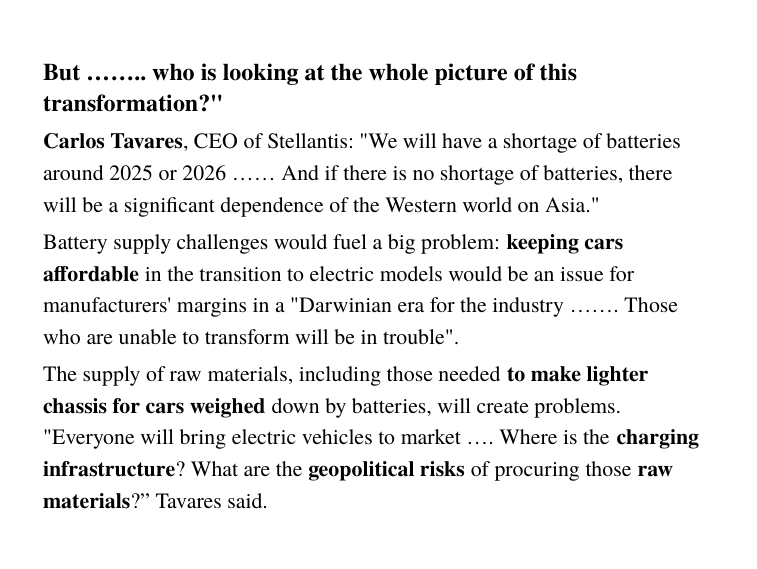

But …….. who is looking at the whole picture of this transformation?"
Carlos Tavares, CEO of Stellantis: "We will have a shortage of batteries around 2025 or 2026 …… And if there is no shortage of batteries, there will be a significant dependence of the Western world on Asia."
Battery supply challenges would fuel a big problem: keeping cars affordable in the transition to electric models would be an issue for manufacturers' margins in a "Darwinian era for the industry ……. Those who are unable to transform will be in trouble".
The supply of raw materials, including those needed to make lighter chassis for cars weighed down by batteries, will create problems. "Everyone will bring electric vehicles to market …. Where is the charging infrastructure? What are the geopolitical risks of procuring those raw materials?” Tavares said.